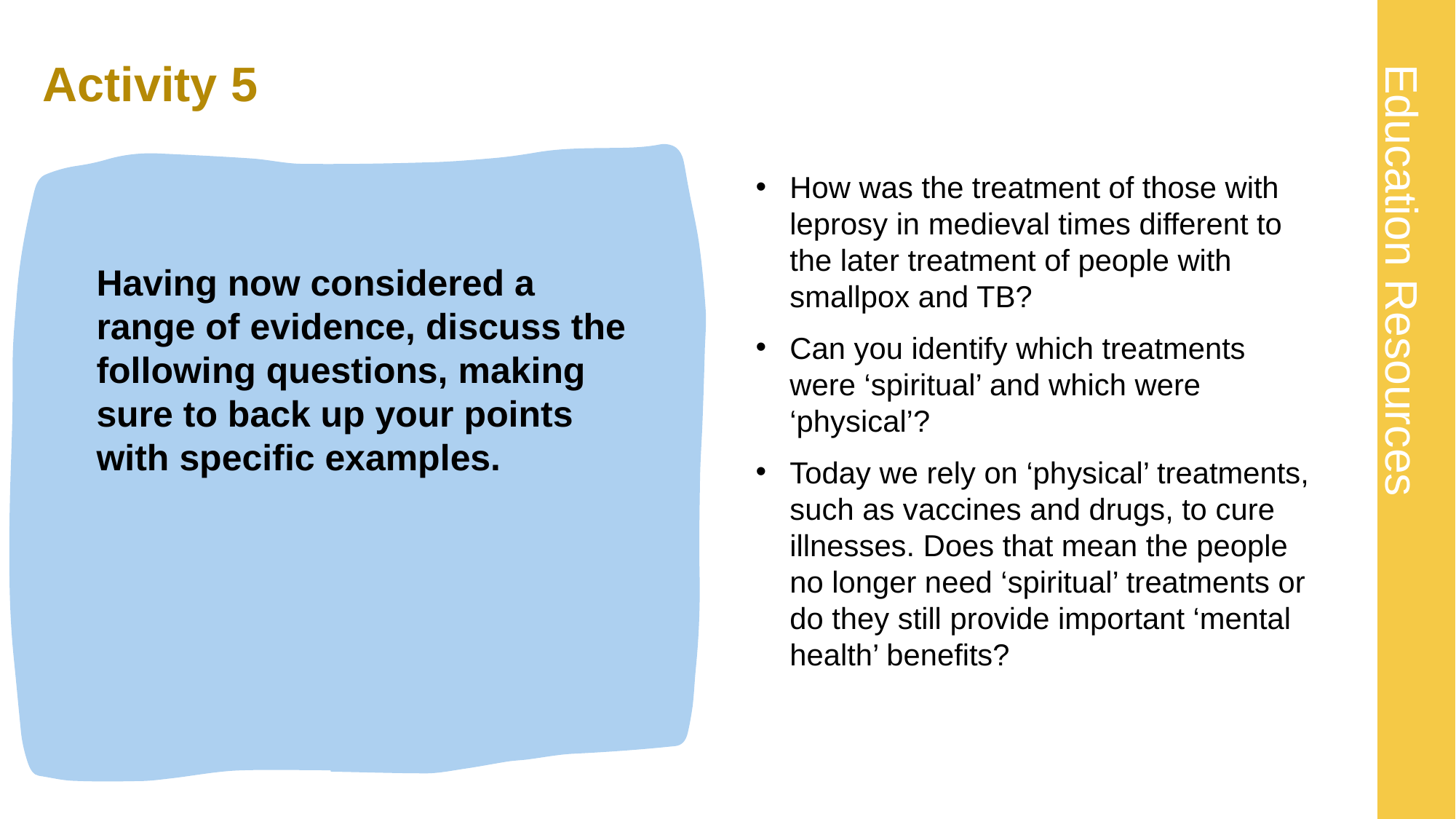

# Activity 5
How was the treatment of those with leprosy in medieval times different to the later treatment of people with smallpox and TB?
Can you identify which treatments were ‘spiritual’ and which were ‘physical’?
Today we rely on ‘physical’ treatments, such as vaccines and drugs, to cure illnesses. Does that mean the people no longer need ‘spiritual’ treatments or do they still provide important ‘mental health’ benefits?
Having now considered a range of evidence, discuss the following questions, making sure to back up your points with specific examples.